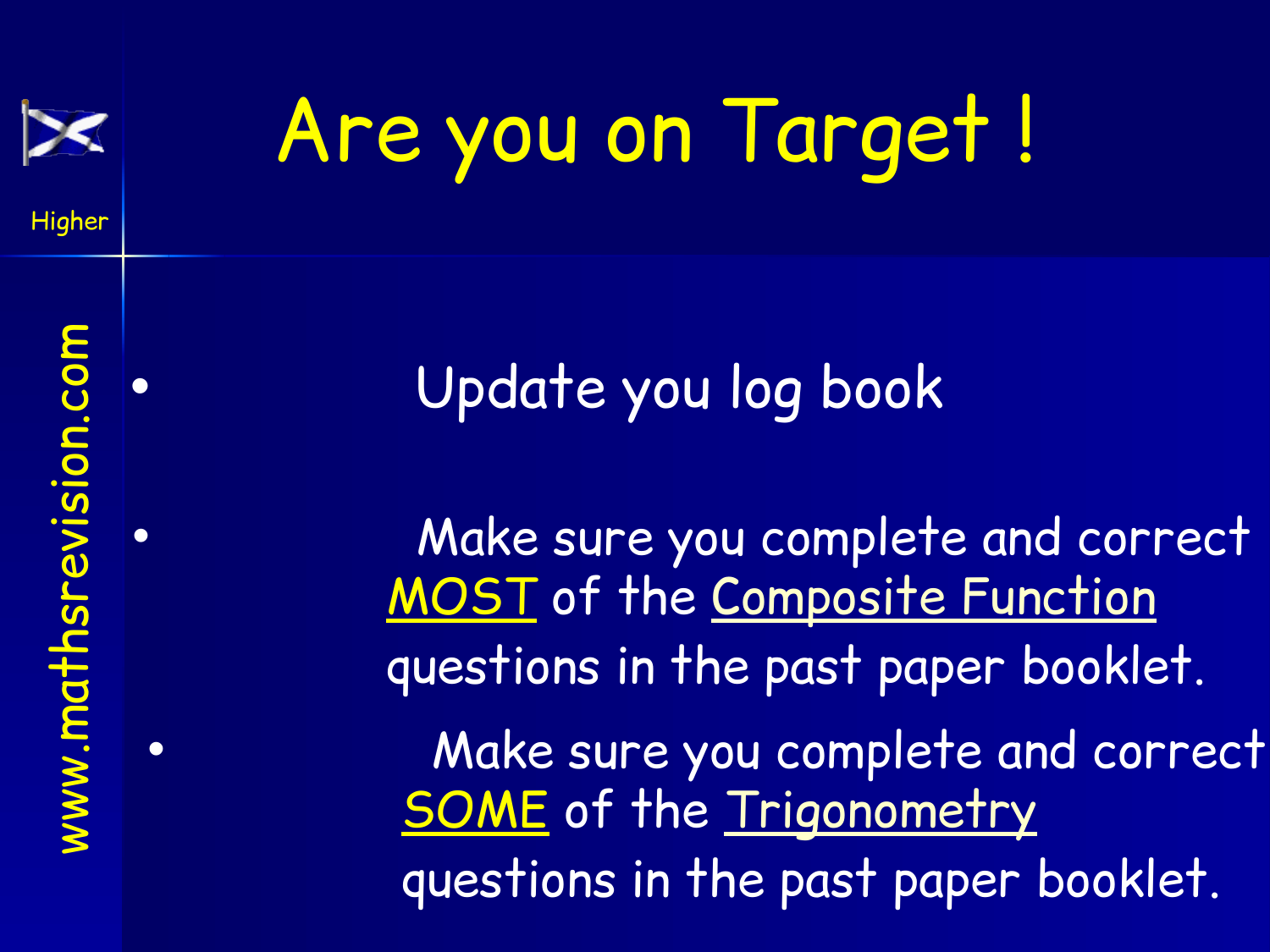

Are you on Target !
 		Update you log book
 		Make sure you complete and correct
		MOST of the Composite Function
		questions in the past paper booklet.
 		Make sure you complete and correct
		SOME of the Trigonometry
		questions in the past paper booklet.